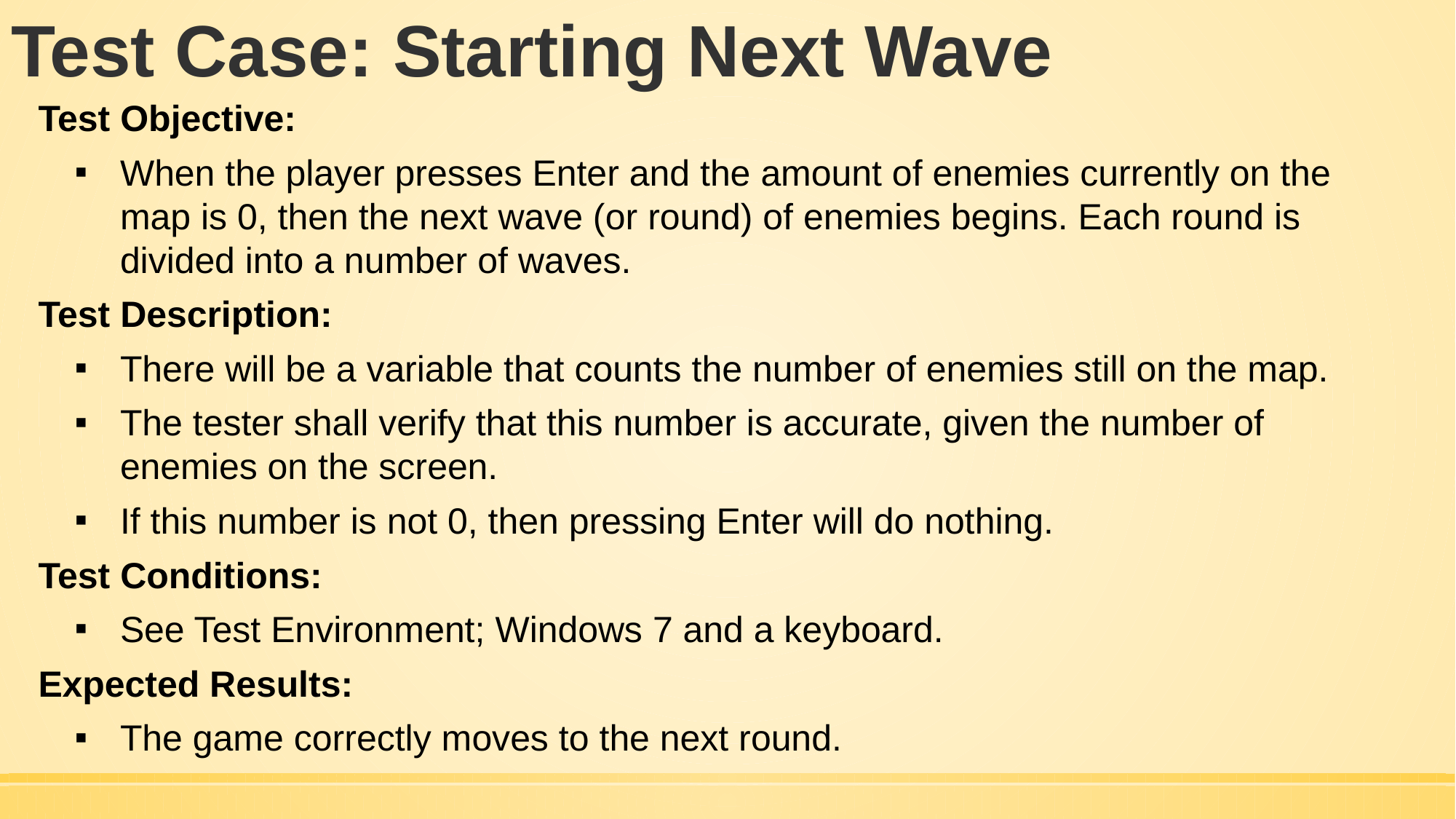

# Test Case: Starting Next Wave
Test Objective:
When the player presses Enter and the amount of enemies currently on the map is 0, then the next wave (or round) of enemies begins. Each round is divided into a number of waves.
Test Description:
There will be a variable that counts the number of enemies still on the map.
The tester shall verify that this number is accurate, given the number of enemies on the screen.
If this number is not 0, then pressing Enter will do nothing.
Test Conditions:
See Test Environment; Windows 7 and a keyboard.
Expected Results:
The game correctly moves to the next round.